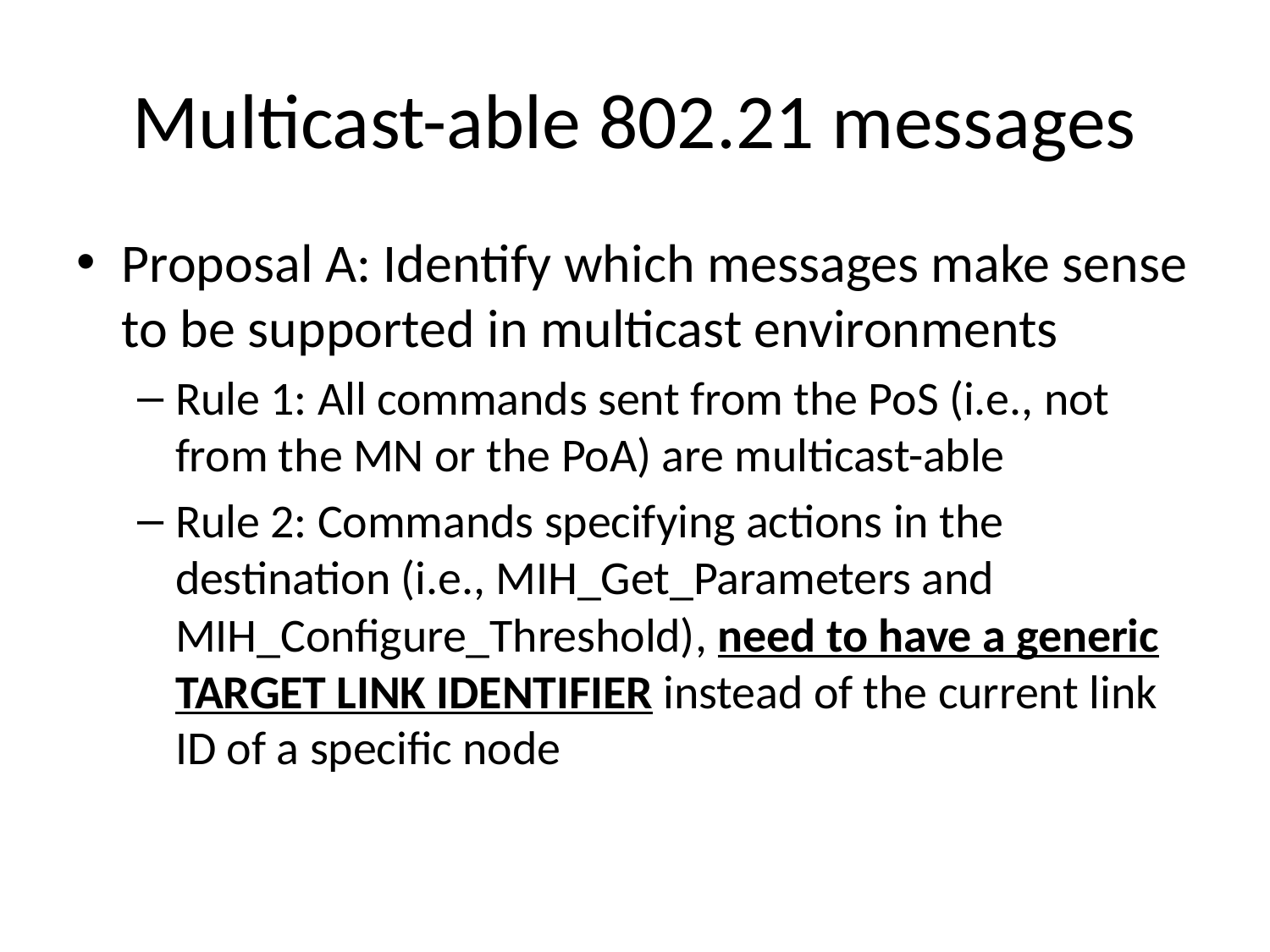

# Multicast-able 802.21 messages
Proposal A: Identify which messages make sense to be supported in multicast environments
Rule 1: All commands sent from the PoS (i.e., not from the MN or the PoA) are multicast-able
Rule 2: Commands specifying actions in the destination (i.e., MIH_Get_Parameters and MIH_Configure_Threshold), need to have a generic TARGET LINK IDENTIFIER instead of the current link ID of a specific node